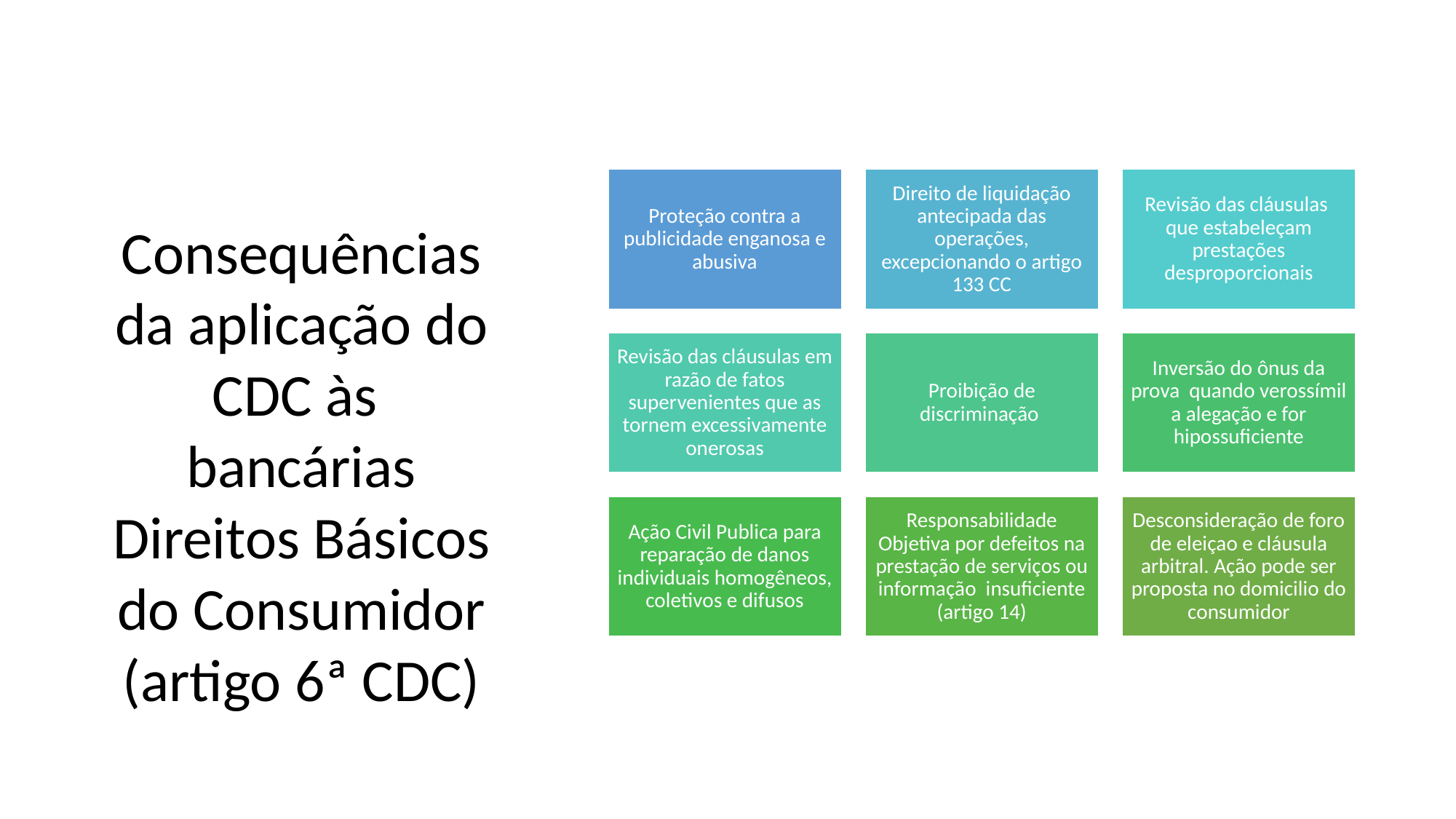

Consequências da aplicação do CDC às
bancárias
Direitos Básicos do Consumidor (artigo 6ª CDC)
Proteção contra a publicidade enganosa e abusiva
Direito de liquidação antecipada das operações, excepcionando o artigo 133 CC
Revisão das cláusulas  que estabeleçam prestações desproporcionais
Revisão das cláusulas em razão de fatos supervenientes que as tornem excessivamente onerosas
Proibição de discriminação
Inversão do ônus da prova  quando verossímil a alegação e for hipossuficiente
Ação Civil Publica para reparação de danos individuais homogêneos, coletivos e difusos
Responsabilidade Objetiva por defeitos na prestação de serviços ou informação  insuficiente (artigo 14)
Desconsideração de foro de eleiçao e cláusula arbitral. Ação pode ser proposta no domicilio do consumidor